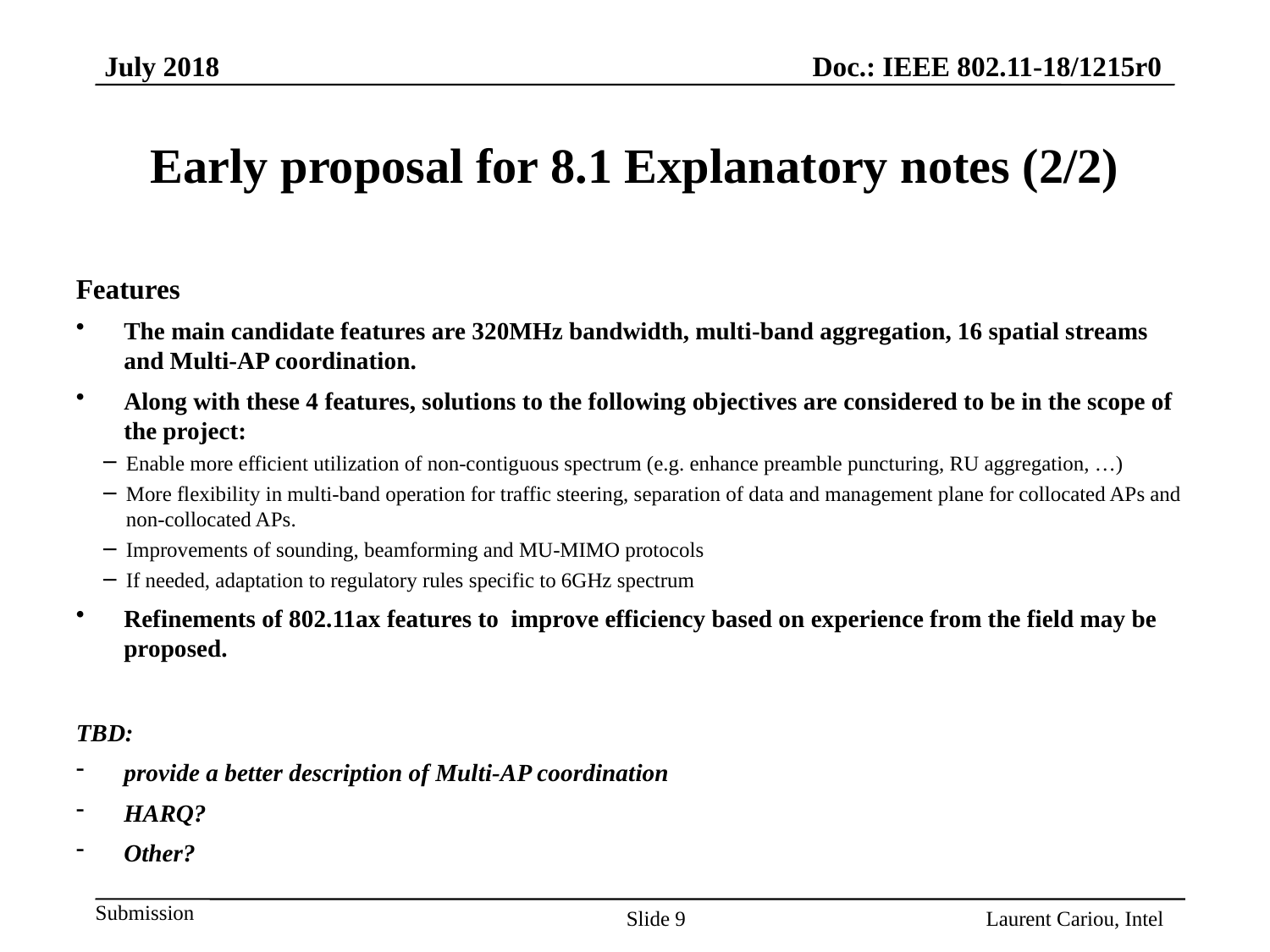

# Early proposal for 8.1 Explanatory notes (2/2)
Features
The main candidate features are 320MHz bandwidth, multi-band aggregation, 16 spatial streams and Multi-AP coordination.
Along with these 4 features, solutions to the following objectives are considered to be in the scope of the project:
Enable more efficient utilization of non-contiguous spectrum (e.g. enhance preamble puncturing, RU aggregation, …)
More flexibility in multi-band operation for traffic steering, separation of data and management plane for collocated APs and non-collocated APs.
Improvements of sounding, beamforming and MU-MIMO protocols
If needed, adaptation to regulatory rules specific to 6GHz spectrum
Refinements of 802.11ax features to  improve efficiency based on experience from the field may be proposed.

TBD:
provide a better description of Multi-AP coordination
HARQ?
Other?

Slide 9
Laurent Cariou, Intel